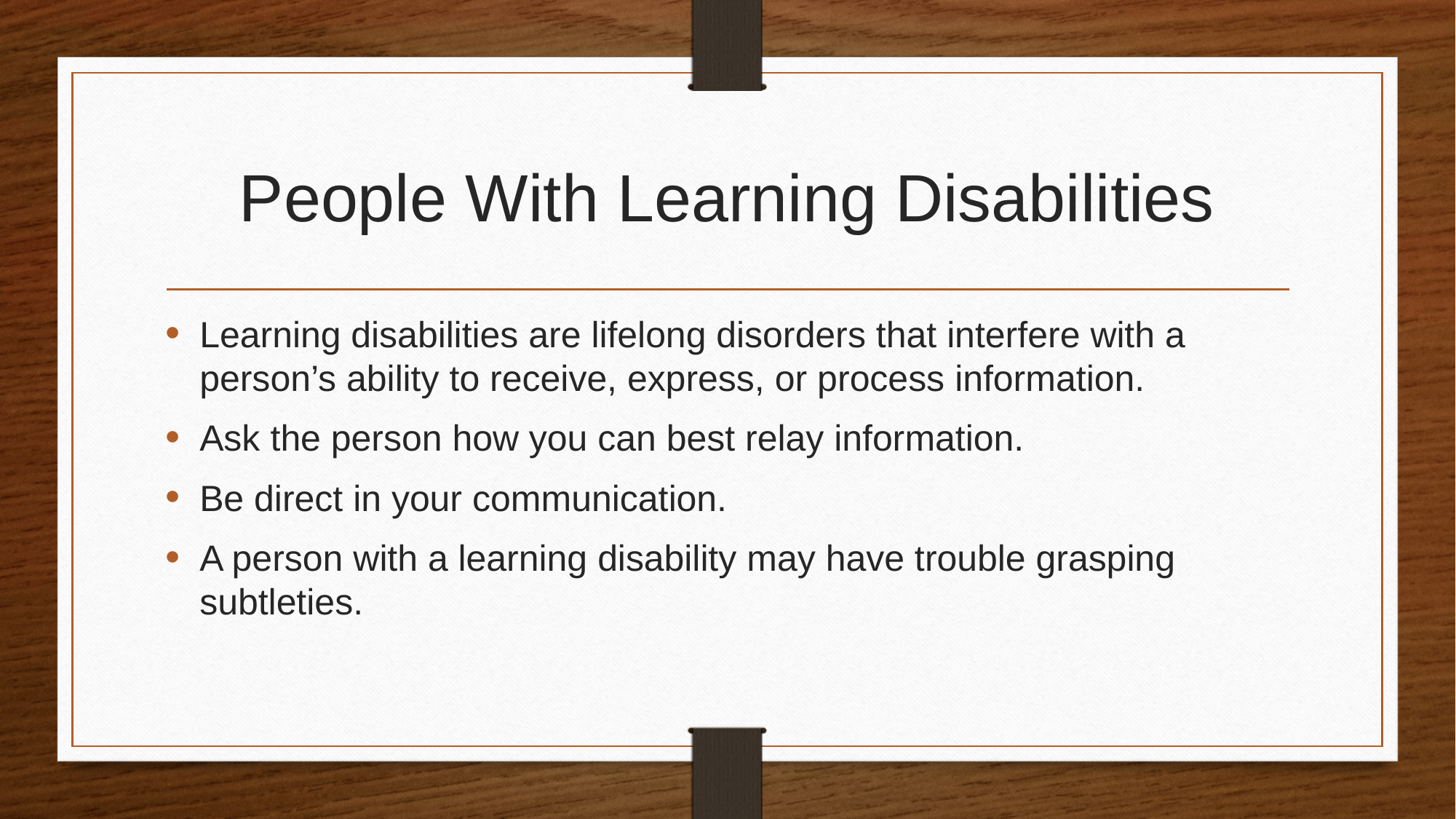

# People With Learning Disabilities
Learning disabilities are lifelong disorders that interfere with a person’s ability to receive, express, or process information.
Ask the person how you can best relay information.
Be direct in your communication.
A person with a learning disability may have trouble grasping subtleties.